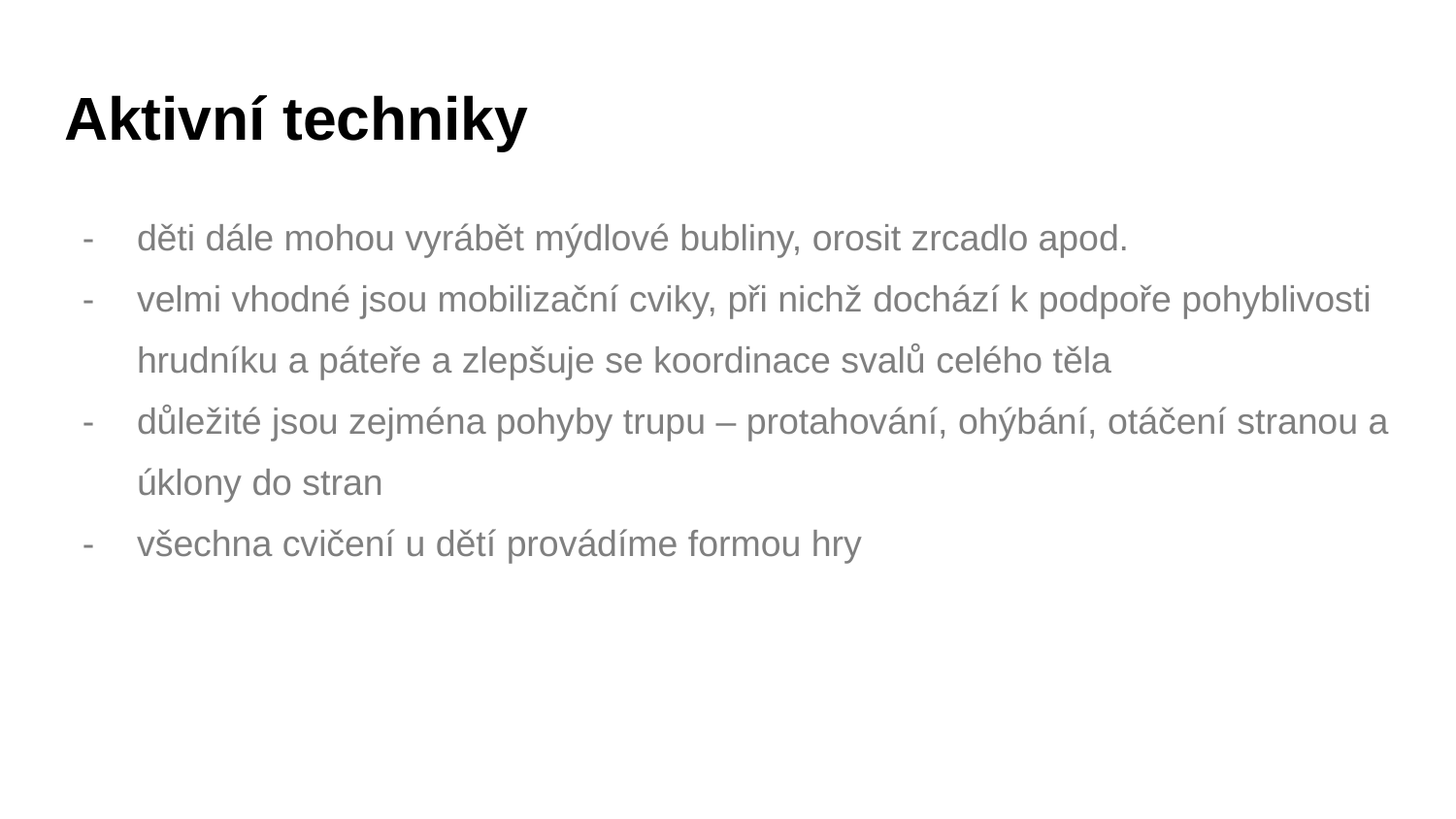

# Aktivní techniky
děti dále mohou vyrábět mýdlové bubliny, orosit zrcadlo apod.
velmi vhodné jsou mobilizační cviky, při nichž dochází k podpoře pohyblivosti hrudníku a páteře a zlepšuje se koordinace svalů celého těla
důležité jsou zejména pohyby trupu – protahování, ohýbání, otáčení stranou a úklony do stran
všechna cvičení u dětí provádíme formou hry